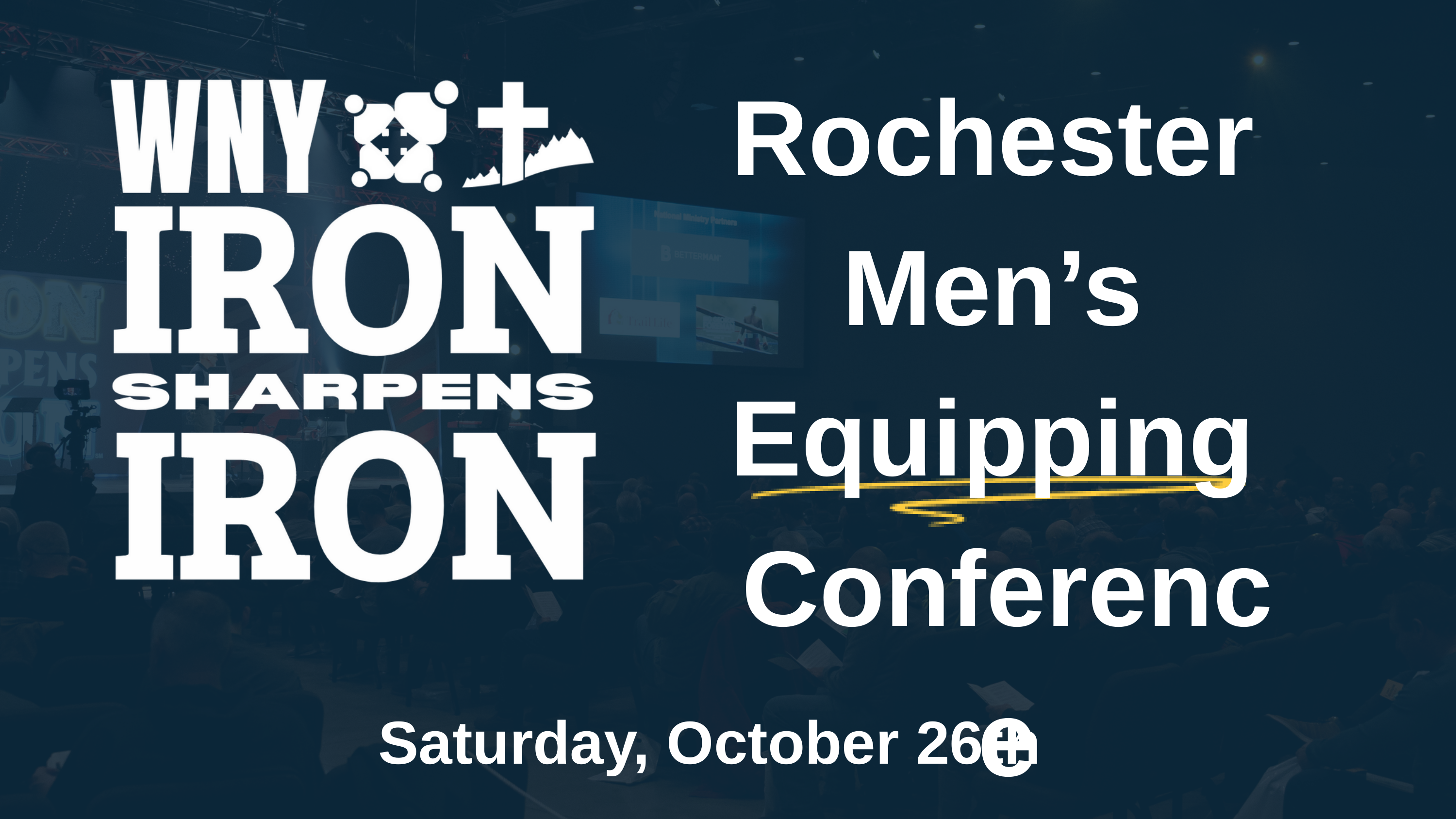

Rochester
Men’s
Equipping
Conference

Saturday, October 26th